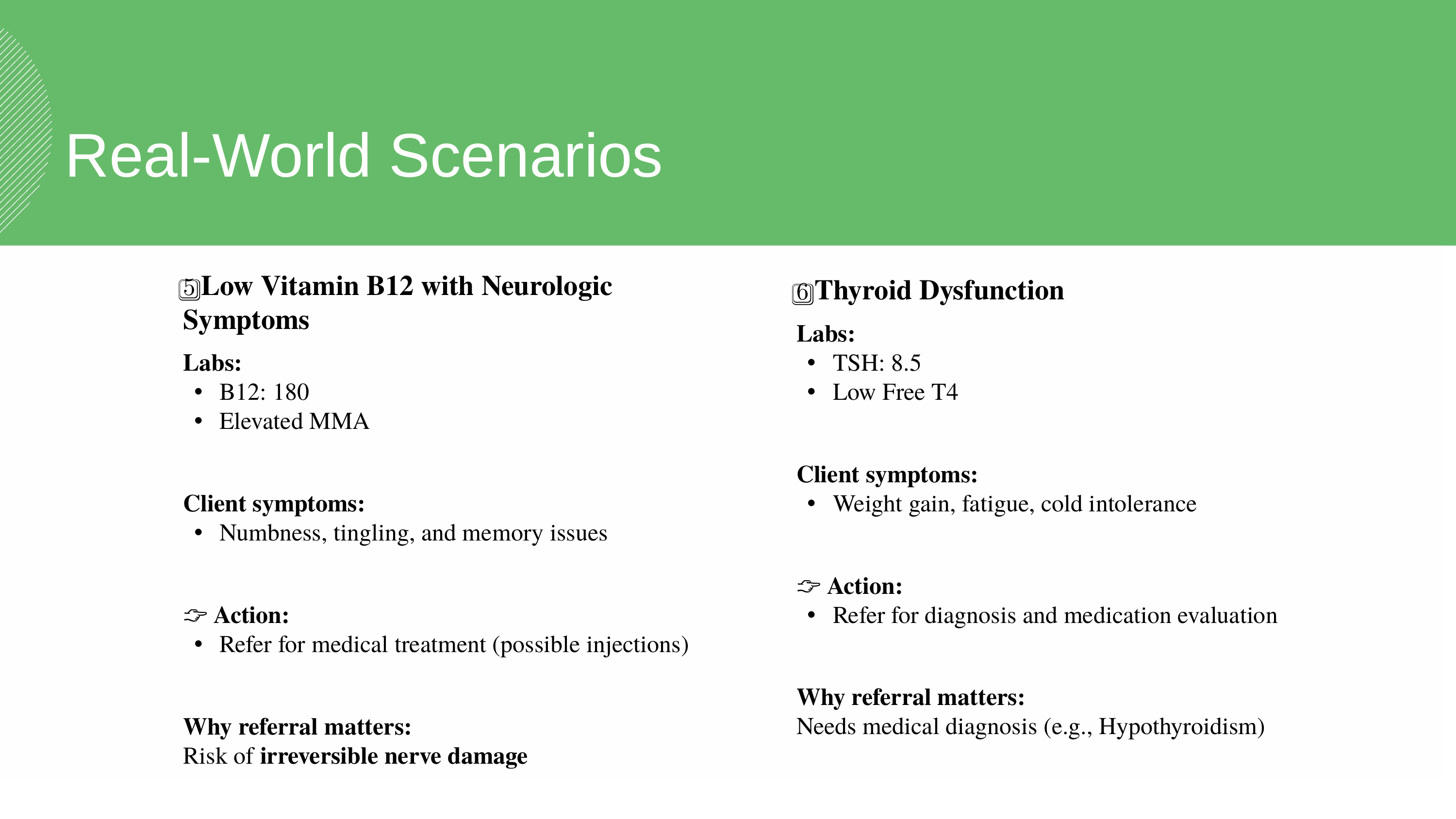

Real-World Scenarios
5️⃣ Low Vitamin B12 with Neurologic Symptoms
Labs:
B12: 180
Elevated MMA

Client symptoms:
Numbness, tingling, and memory issues

👉 Action:
Refer for medical treatment (possible injections)

Why referral matters:
Risk of irreversible nerve damage
6️⃣ Thyroid Dysfunction
Labs:
TSH: 8.5
Low Free T4

Client symptoms:
Weight gain, fatigue, cold intolerance

👉 Action:
Refer for diagnosis and medication evaluation

Why referral matters:
Needs medical diagnosis (e.g., Hypothyroidism)